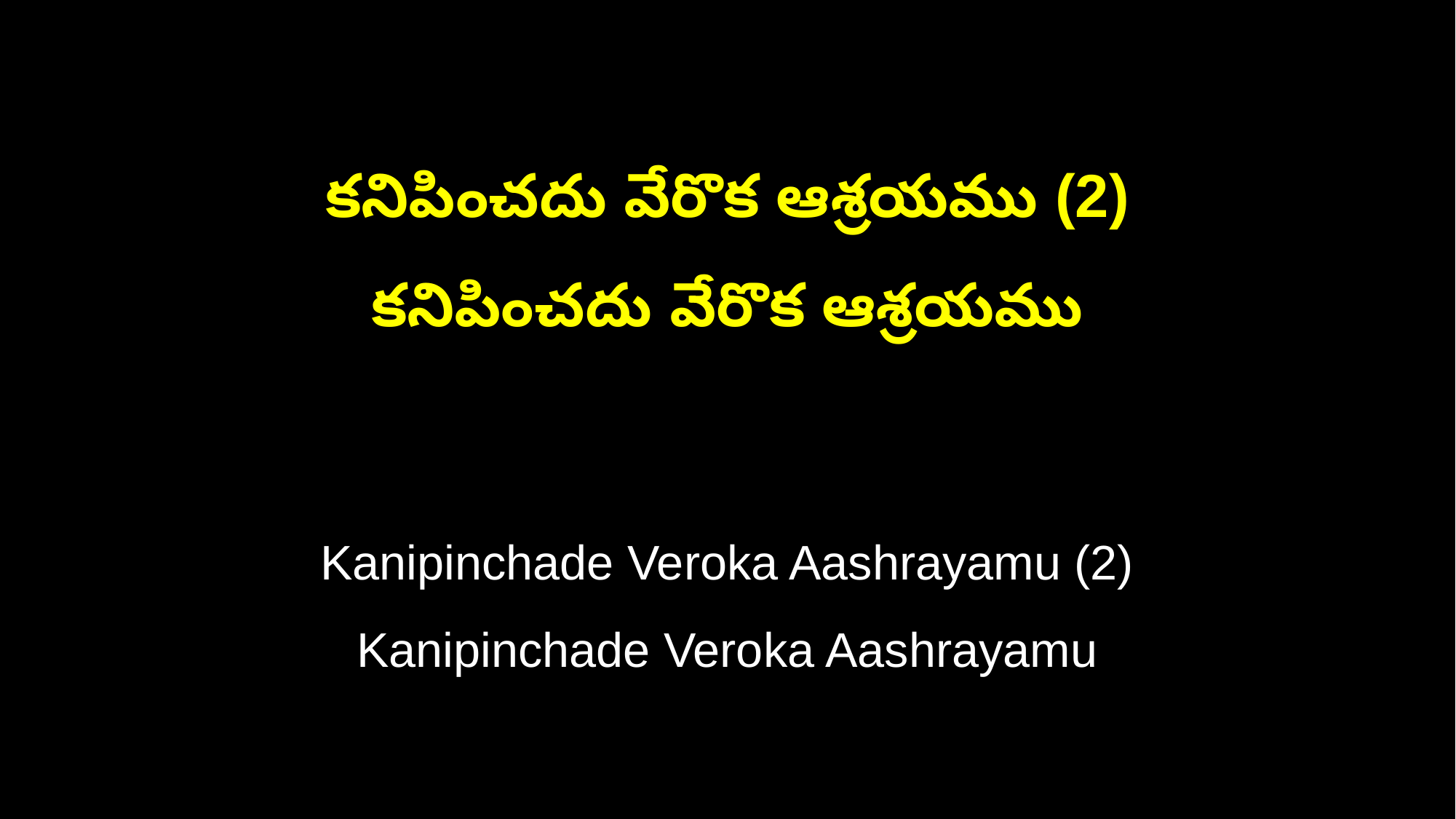

కనిపించదు వేరొక ఆశ్రయము (2)
కనిపించదు వేరొక ఆశ్రయము
Kanipinchade Veroka Aashrayamu (2)
Kanipinchade Veroka Aashrayamu